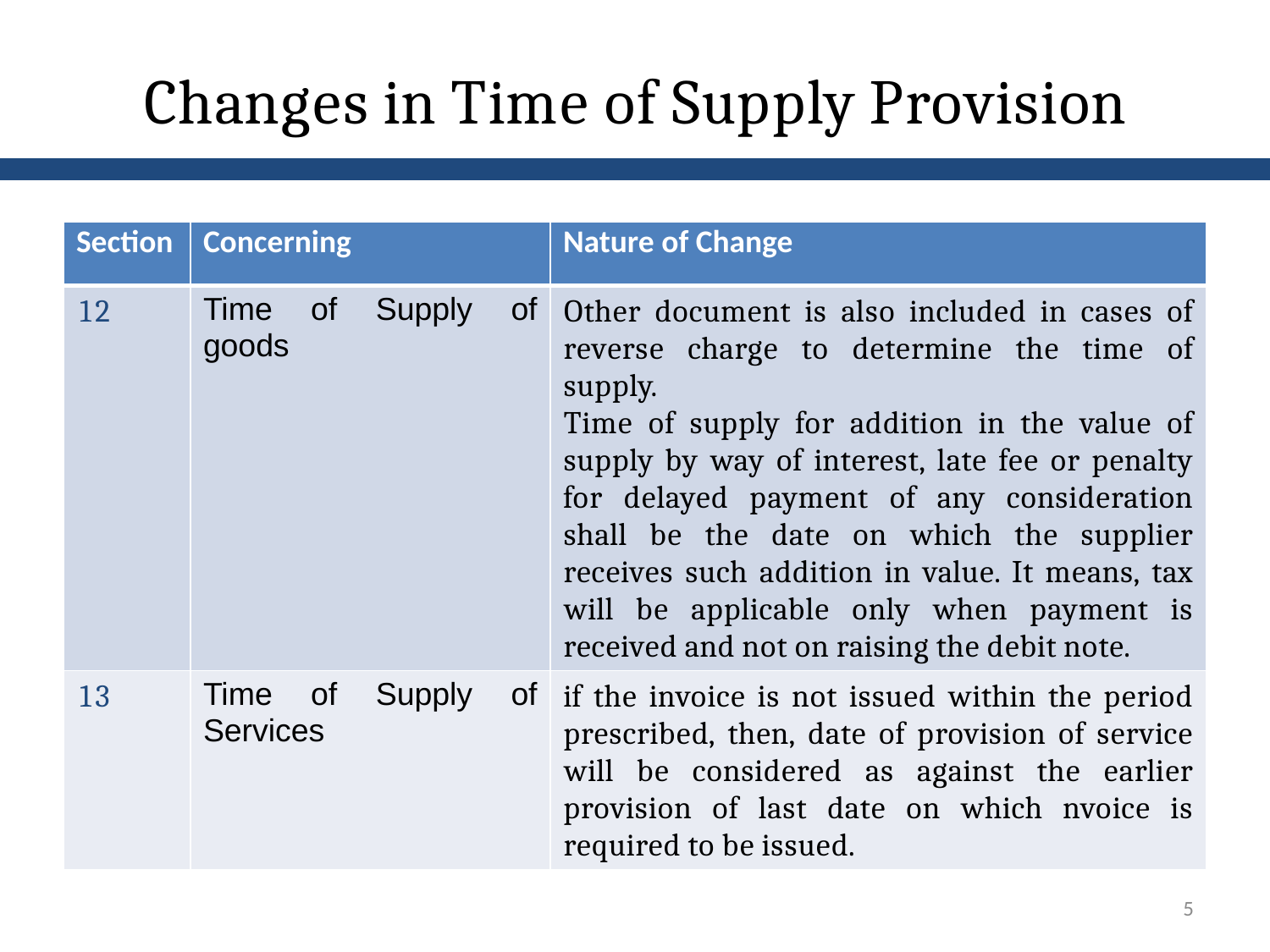

# Changes in Time of Supply Provision
| Section | Concerning | Nature of Change |
| --- | --- | --- |
| 12 | Time of Supply of goods | Other document is also included in cases of reverse charge to determine the time of supply. Time of supply for addition in the value of supply by way of interest, late fee or penalty for delayed payment of any consideration shall be the date on which the supplier receives such addition in value. It means, tax will be applicable only when payment is received and not on raising the debit note. |
| 13 | Time of Supply of Services | if the invoice is not issued within the period prescribed, then, date of provision of service will be considered as against the earlier provision of last date on which nvoice is required to be issued. |
5